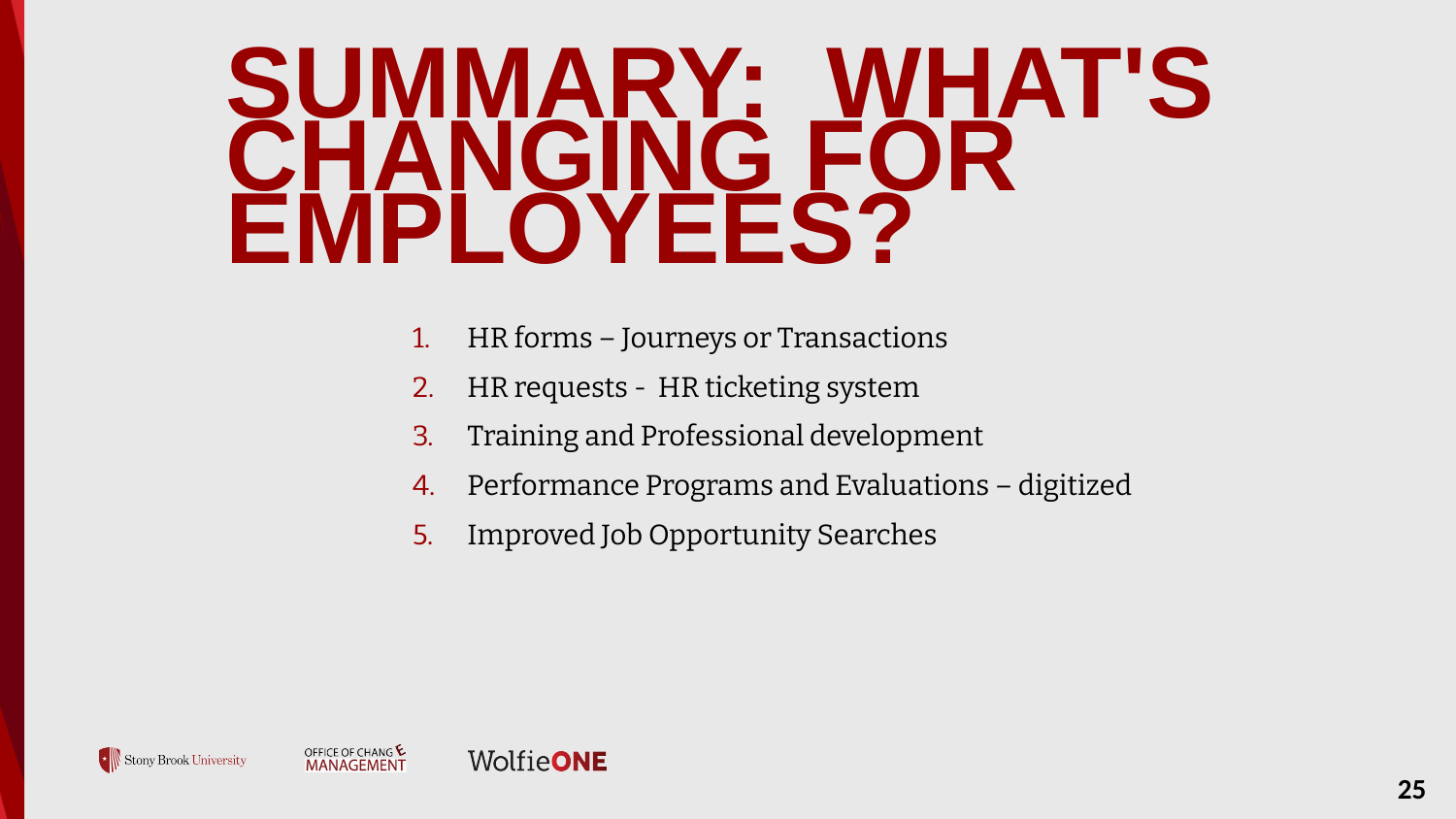

# Summary:  What's changing for employees?
HR forms – Journeys or Transactions
HR requests -  HR ticketing system
Training and Professional development
Performance Programs and Evaluations – digitized
Improved Job Opportunity Searches

25